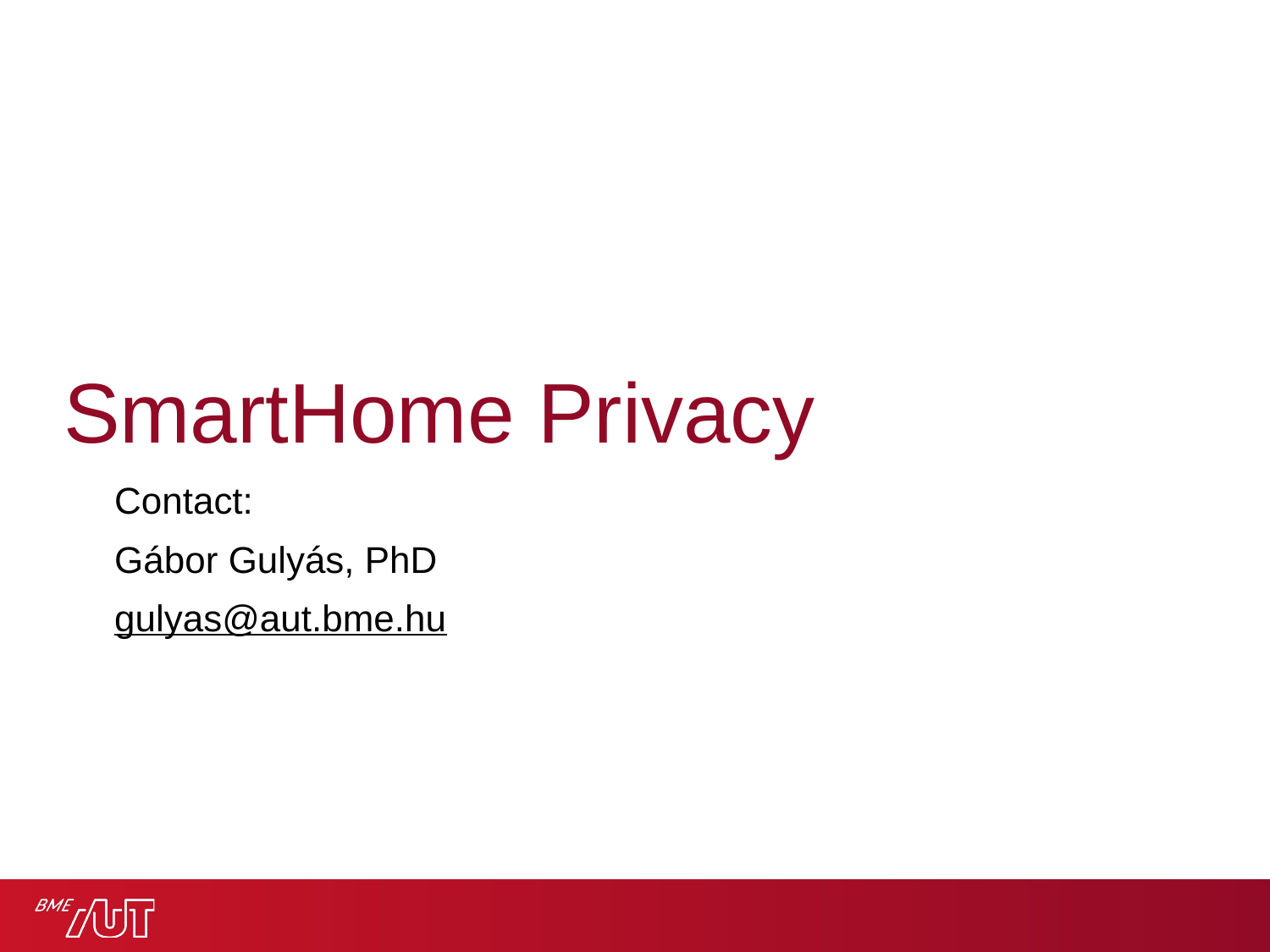

# SmartHome Privacy
Contact:
Gábor Gulyás, PhD
gulyas@aut.bme.hu